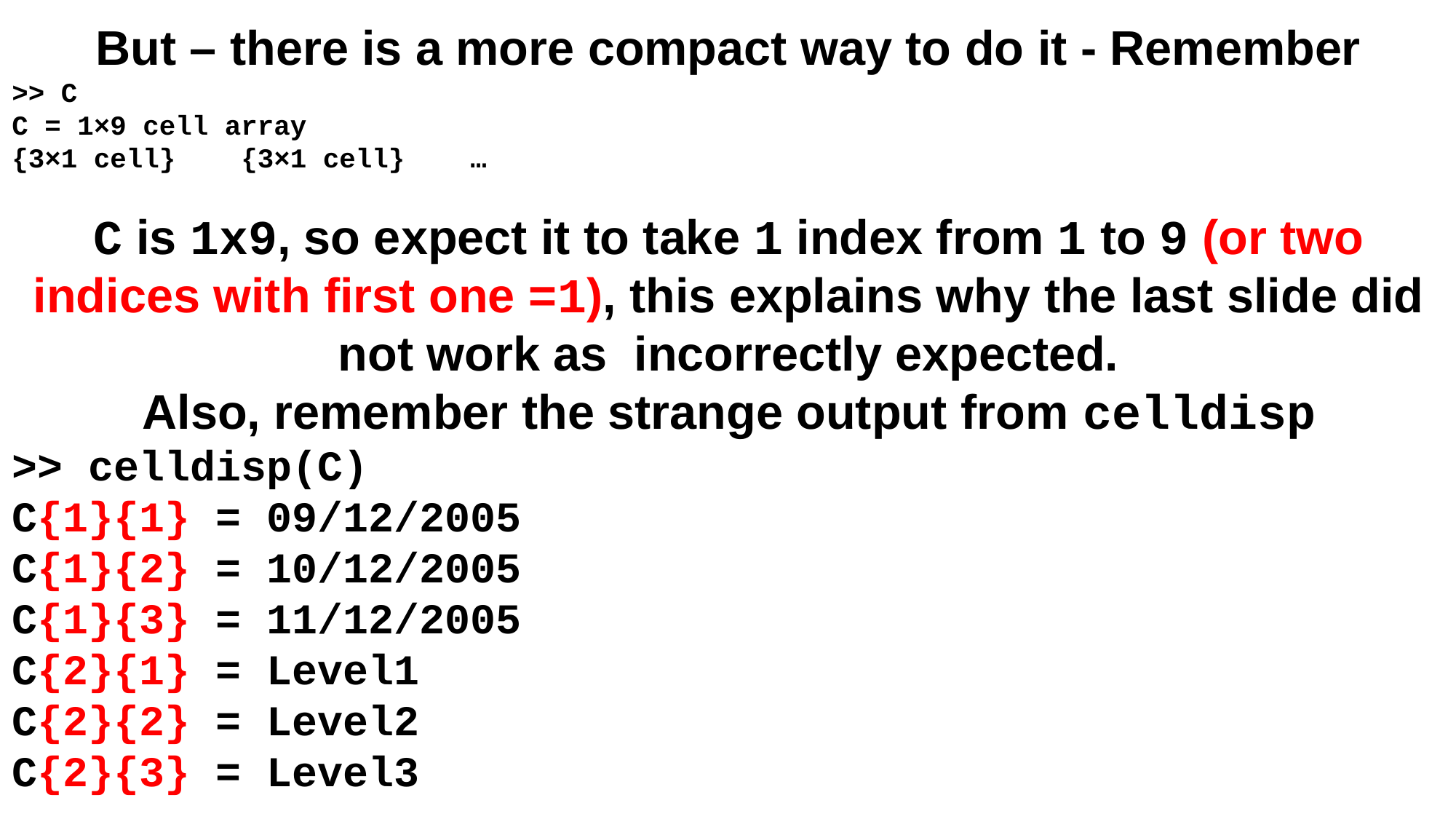

But – there is a more compact way to do it - Remember
>> C
C = 1×9 cell array
{3×1 cell}    {3×1 cell}    …

C is 1x9, so expect it to take 1 index from 1 to 9 (or two indices with first one =1), this explains why the last slide did not work as  incorrectly expected.
Also, remember the strange output from celldisp
>> celldisp(C)
C{1}{1} = 09/12/2005
C{1}{2} = 10/12/2005
C{1}{3} = 11/12/2005
C{2}{1} = Level1
C{2}{2} = Level2
C{2}{3} = Level3